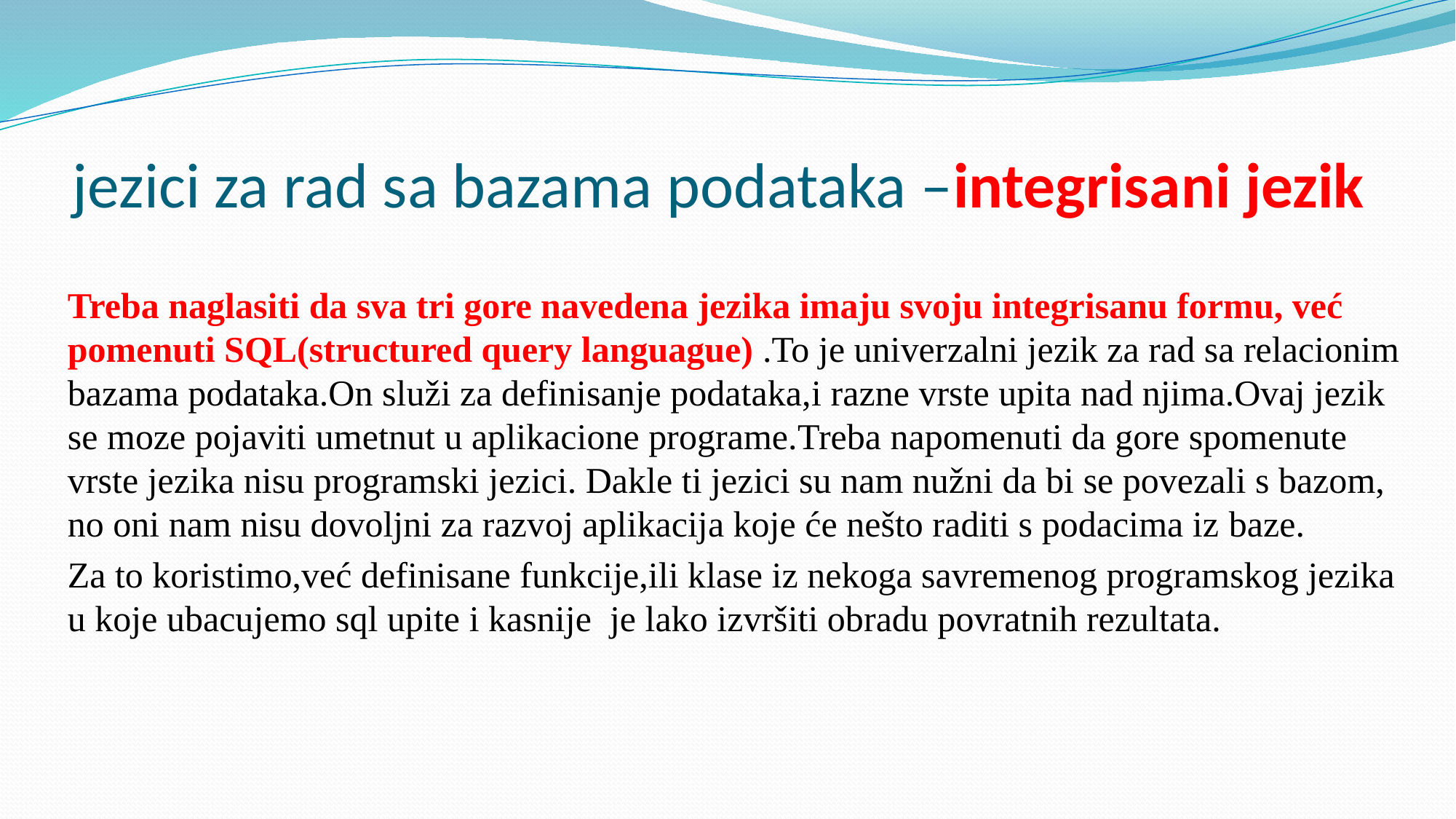

# jezici za rad sa bazama podataka –integrisani jezik
Treba naglasiti da sva tri gore navedena jezika imaju svoju integrisanu formu, već pomenuti SQL(structured query languague) .To je univerzalni jezik za rad sa relacionim bazama podataka.On služi za definisanje podataka,i razne vrste upita nad njima.Ovaj jezik se moze pojaviti umetnut u aplikacione programe.Treba napomenuti da gore spomenute vrste jezika nisu programski jezici. Dakle ti jezici su nam nužni da bi se povezali s bazom, no oni nam nisu dovoljni za razvoj aplikacija koje će nešto raditi s podacima iz baze.
Za to koristimo,već definisane funkcije,ili klase iz nekoga savremenog programskog jezika u koje ubacujemo sql upite i kasnije  je lako izvršiti obradu povratnih rezultata.